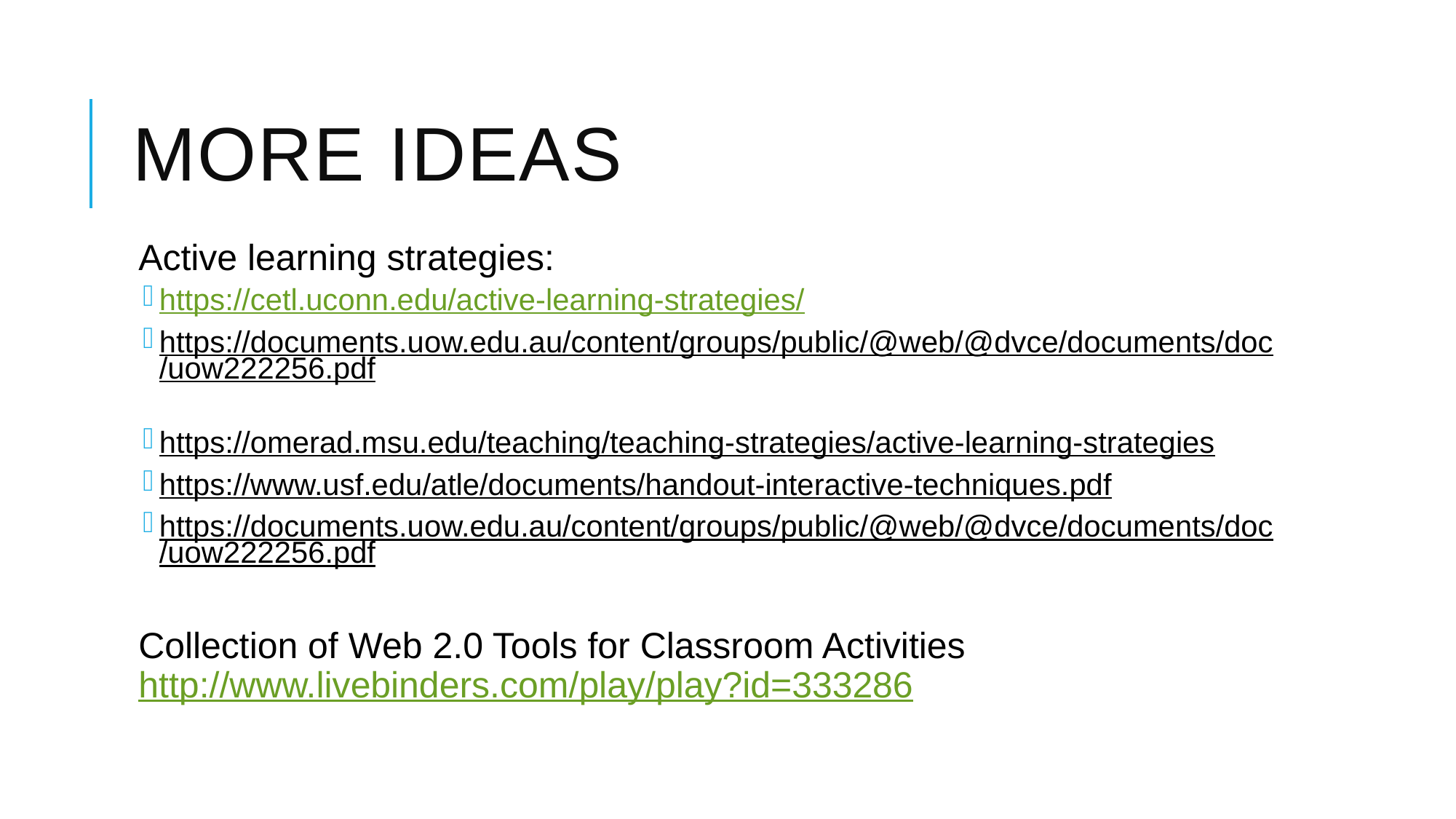

# More ideas
Active learning strategies:
https://cetl.uconn.edu/active-learning-strategies/
https://documents.uow.edu.au/content/groups/public/@web/@dvce/documents/doc/uow222256.pdf
https://omerad.msu.edu/teaching/teaching-strategies/active-learning-strategies
https://www.usf.edu/atle/documents/handout-interactive-techniques.pdf
https://documents.uow.edu.au/content/groups/public/@web/@dvce/documents/doc/uow222256.pdf
Collection of Web 2.0 Tools for Classroom Activities http://www.livebinders.com/play/play?id=333286